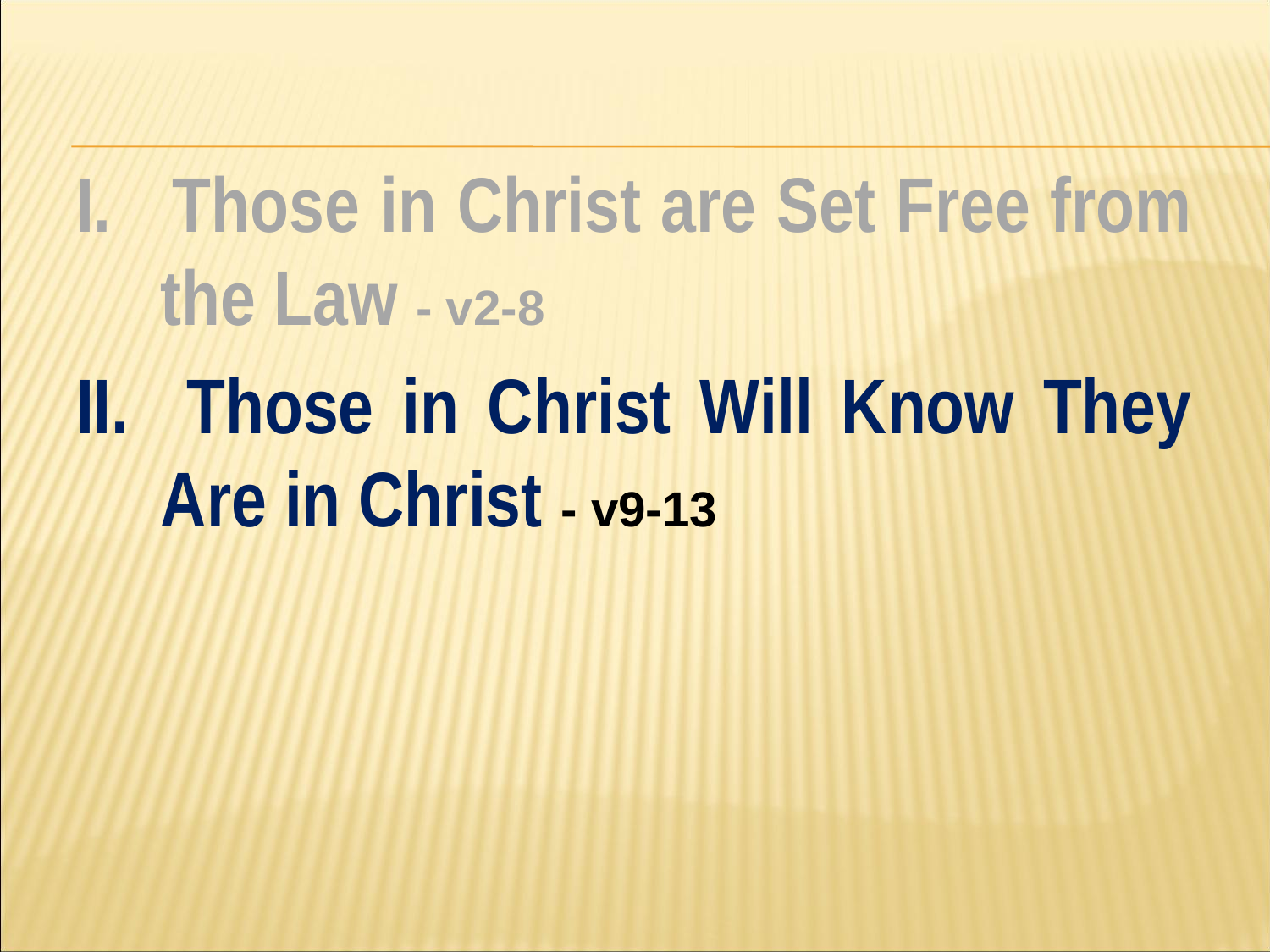

#
I.   Those in Christ are Set Free from the Law - v2-8
II.  Those in Christ Will Know They Are in Christ - v9-13